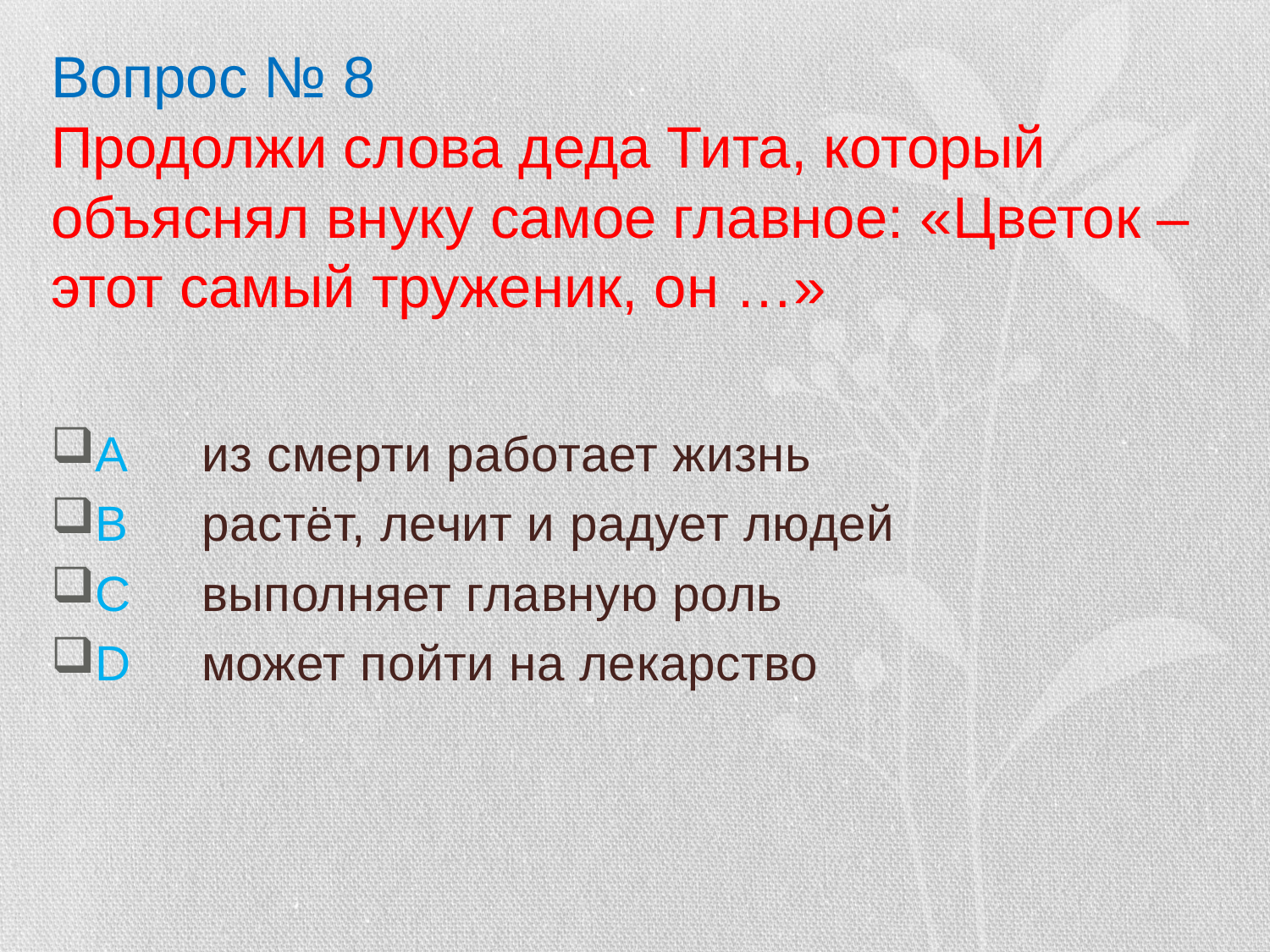

# Вопрос № 8 Продолжи слова деда Тита, который объяснял внуку самое главное: «Цветок – этот самый труженик, он …»
A	из смерти работает жизнь
B	растёт, лечит и радует людей
C	выполняет главную роль
D	может пойти на лекарство